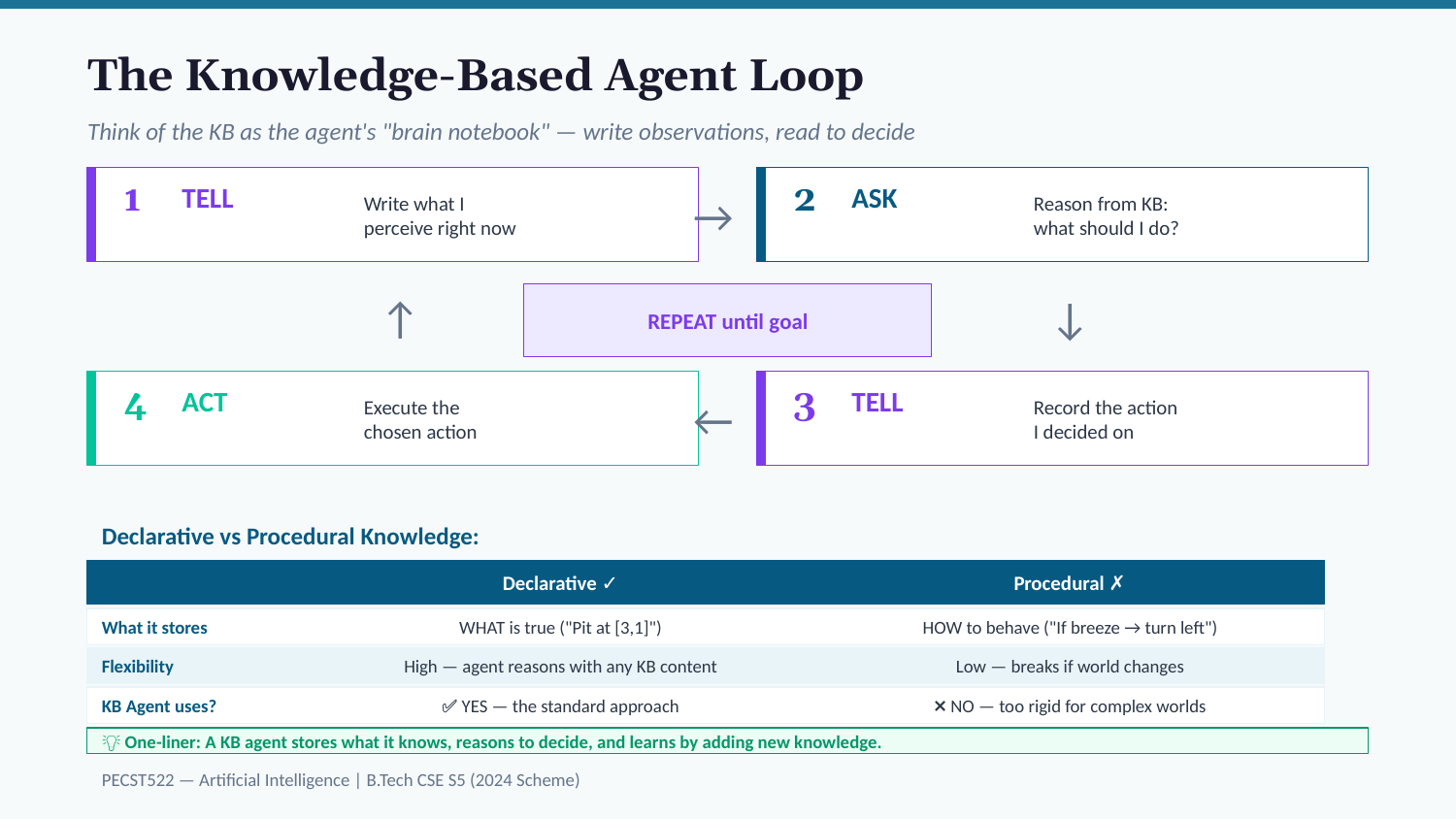

The Knowledge-Based Agent Loop
Think of the KB as the agent's "brain notebook" — write observations, read to decide

1
TELL
Write what I
perceive right now
→
2
ASK
Reason from KB:
what should I do?
↑
↓

REPEAT until goal

4
ACT
Execute the
chosen action
←
3
TELL
Record the action
I decided on
Declarative vs Procedural Knowledge:

Declarative ✓
Procedural ✗

What it stores
WHAT is true ("Pit at [3,1]")
HOW to behave ("If breeze → turn left")

Flexibility
High — agent reasons with any KB content
Low — breaks if world changes

KB Agent uses?
✅ YES — the standard approach
❌ NO — too rigid for complex worlds

💡 One-liner: A KB agent stores what it knows, reasons to decide, and learns by adding new knowledge.
PECST522 — Artificial Intelligence | B.Tech CSE S5 (2024 Scheme)